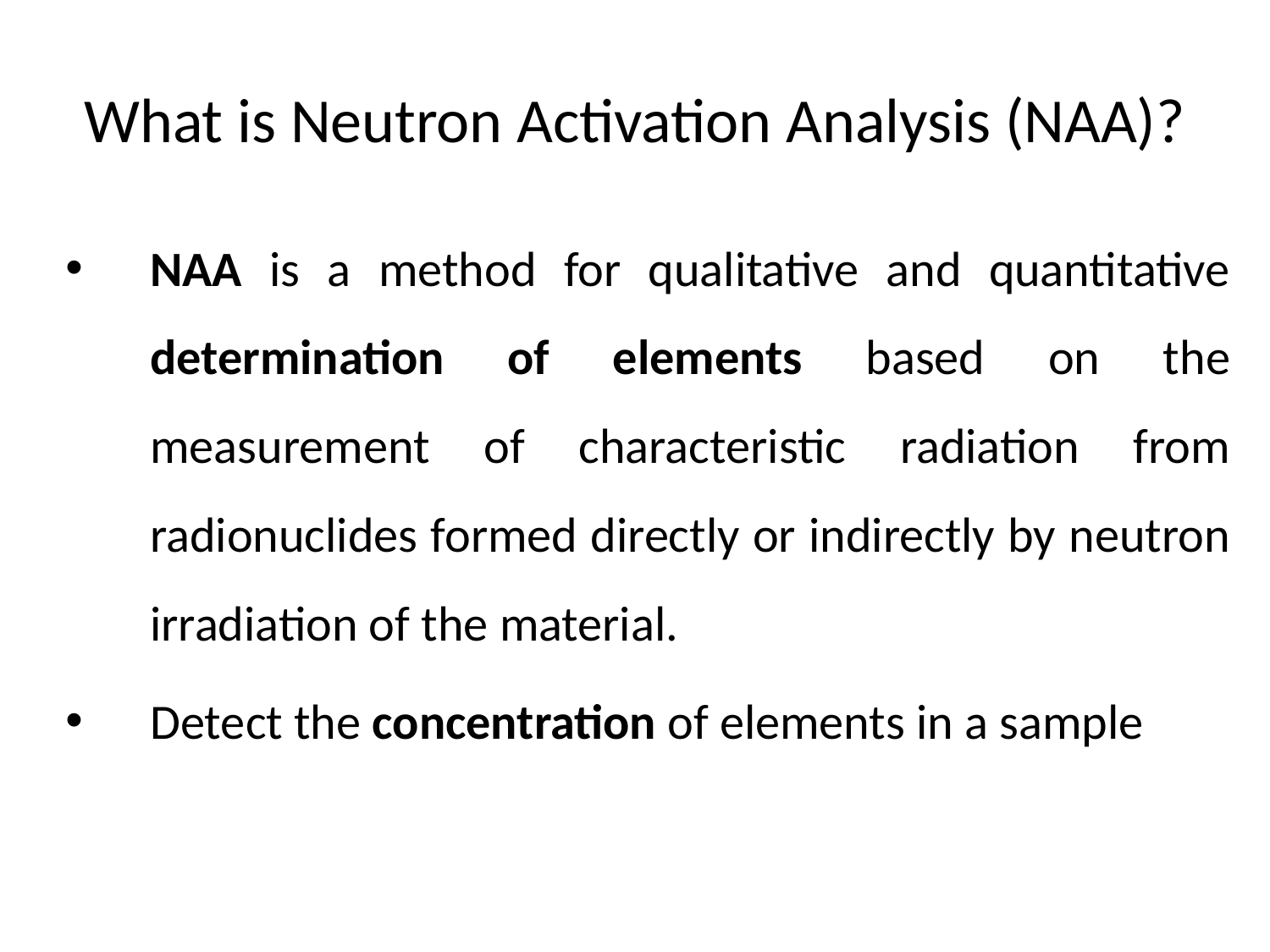

# What is Neutron Activation Analysis (NAA)?
NAA is a method for qualitative and quantitative determination of elements based on the measurement of characteristic radiation from radionuclides formed directly or indirectly by neutron irradiation of the material.
Detect the concentration of elements in a sample